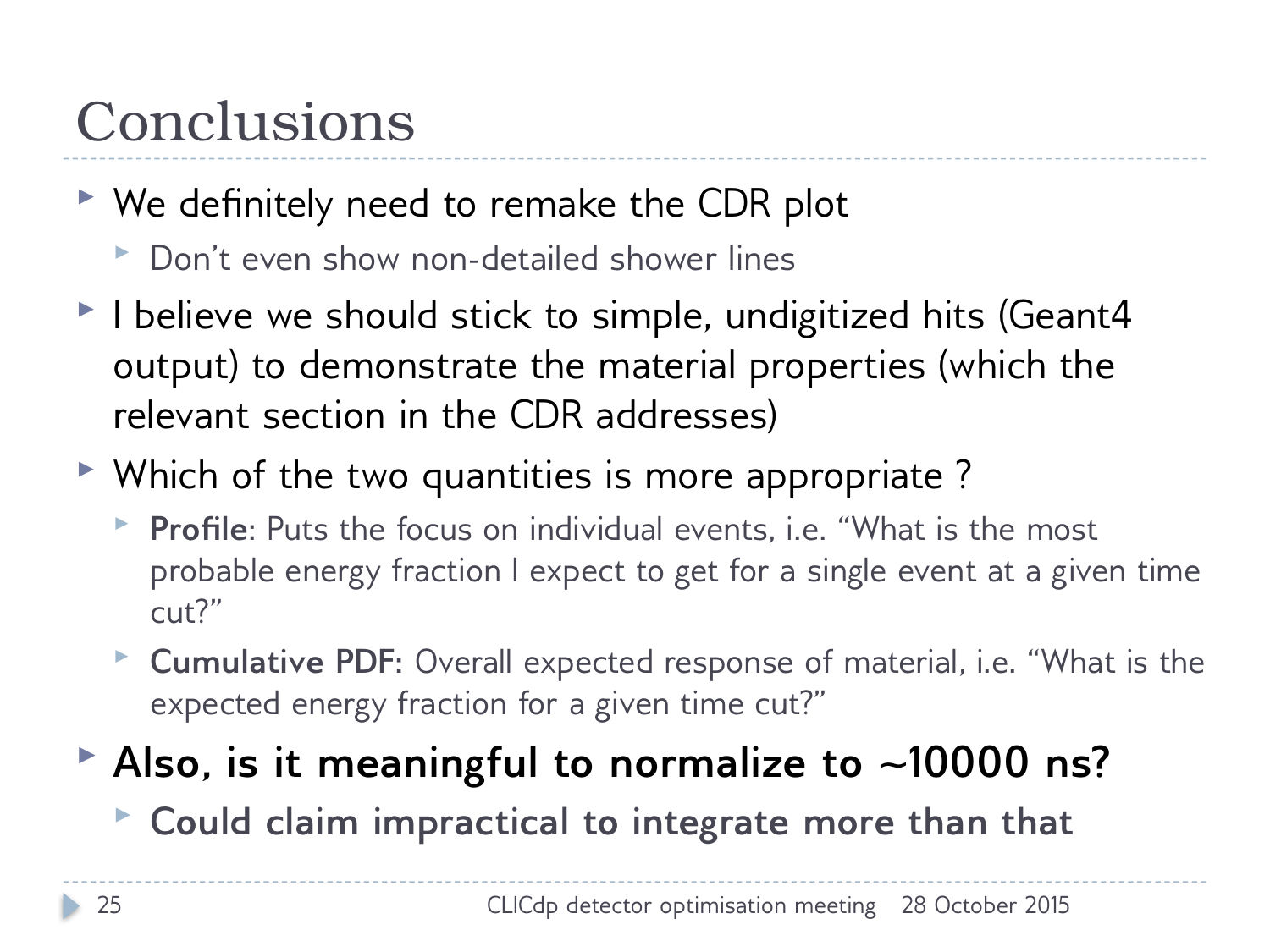

# Conclusions
We definitely need to remake the CDR plot
Don’t even show non-detailed shower lines
I believe we should stick to simple, undigitized hits (Geant4 output) to demonstrate the material properties (which the relevant section in the CDR addresses)
Which of the two quantities is more appropriate ?
Profile: Puts the focus on individual events, i.e. “What is the most probable energy fraction I expect to get for a single event at a given time cut?”
Cumulative PDF: Overall expected response of material, i.e. “What is the expected energy fraction for a given time cut?”
Also, is it meaningful to normalize to ~10000 ns?
Could claim impractical to integrate more than that
25
CLICdp detector optimisation meeting
28 October 2015